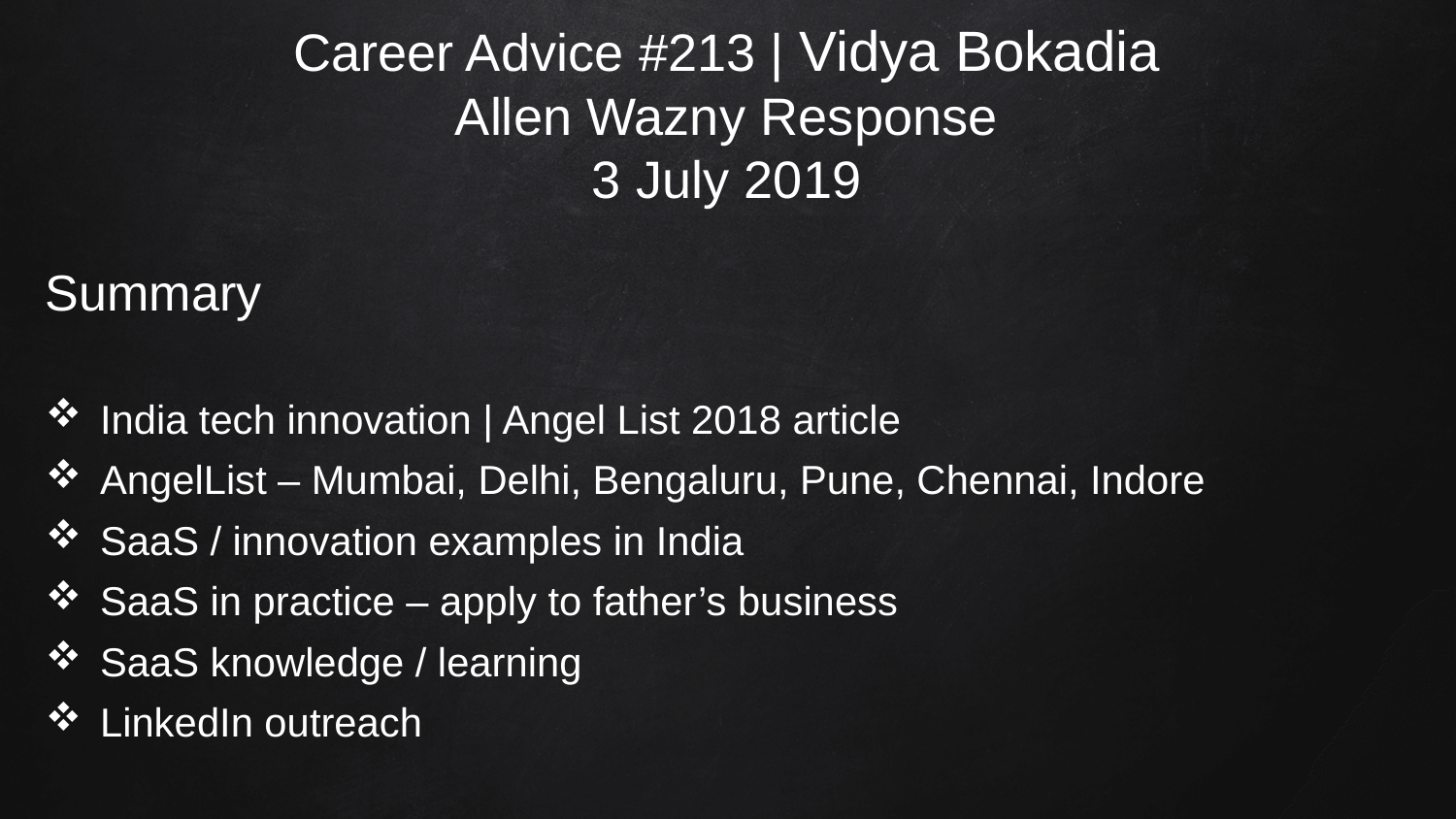

# Career Advice #213 | Vidya Bokadia Allen Wazny Response 3 July 2019

Summary

India tech innovation | Angel List 2018 article
AngelList – Mumbai, Delhi, Bengaluru, Pune, Chennai, Indore
SaaS / innovation examples in India
SaaS in practice – apply to father’s business
SaaS knowledge / learning
LinkedIn outreach